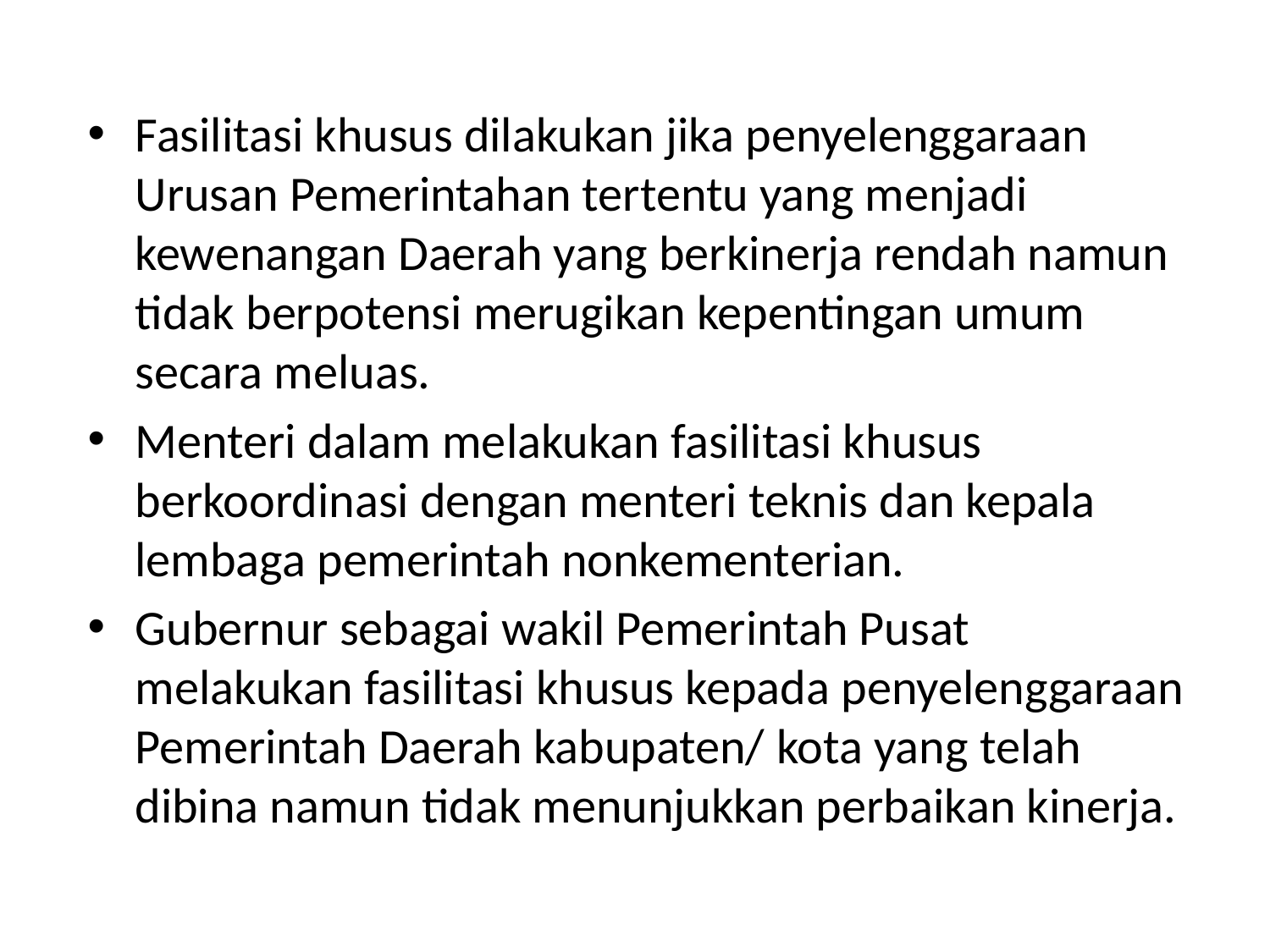

#
Fasilitasi khusus dilakukan jika penyelenggaraan Urusan Pemerintahan tertentu yang menjadi kewenangan Daerah yang berkinerja rendah namun tidak berpotensi merugikan kepentingan umum secara meluas.
Menteri dalam melakukan fasilitasi khusus  berkoordinasi dengan menteri teknis dan kepala lembaga pemerintah nonkementerian.
Gubernur sebagai wakil Pemerintah Pusat melakukan fasilitasi khusus kepada penyelenggaraan Pemerintah Daerah kabupaten/ kota yang telah dibina namun tidak menunjukkan perbaikan kinerja.